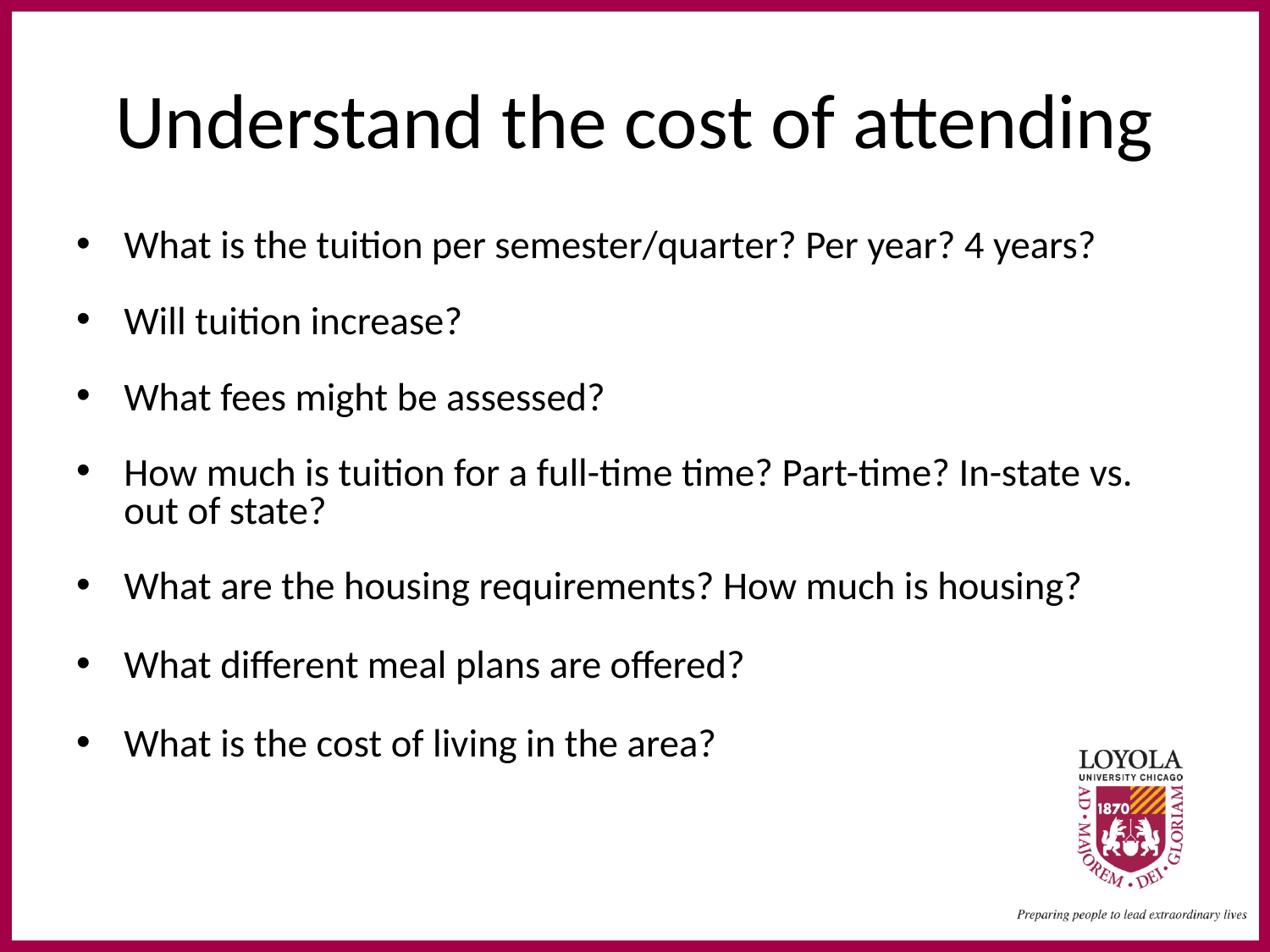

# Understand the cost of attending
What is the tuition per semester/quarter? Per year? 4 years?

Will tuition increase?

What fees might be assessed?

How much is tuition for a full-time time? Part-time? In-state vs. out of state?

What are the housing requirements? How much is housing?

What different meal plans are offered?

What is the cost of living in the area?